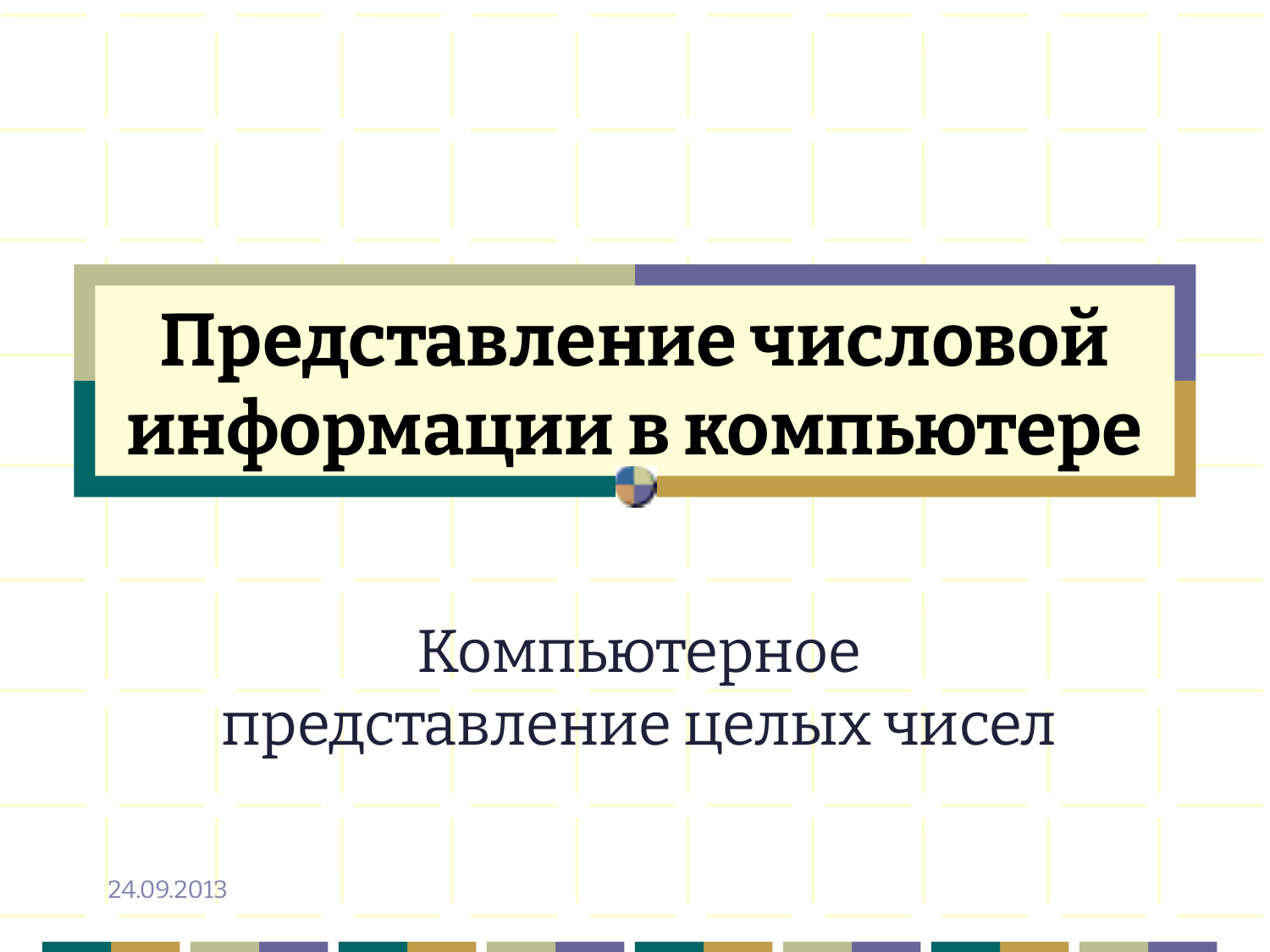

# Представление числовой информации в компьютере
Компьютерное представление целых чисел
24.09.2013